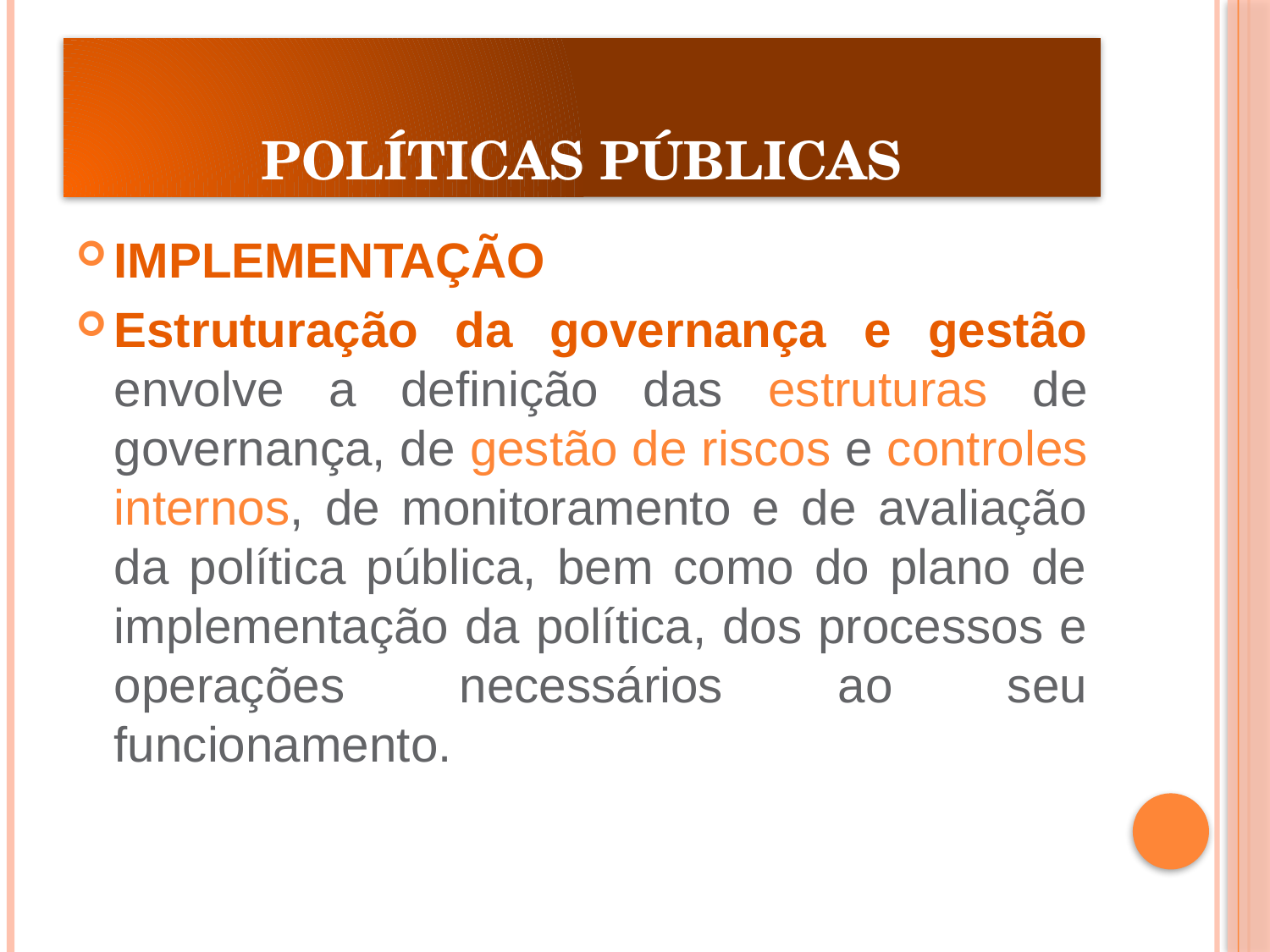

# POLÍTICAS PÚBLICAS
IMPLEMENTAÇÃO
Estruturação da governança e gestão envolve a definição das estruturas de governança, de gestão de riscos e controles internos, de monitoramento e de avaliação da política pública, bem como do plano de implementação da política, dos processos e operações necessários ao seu funcionamento.